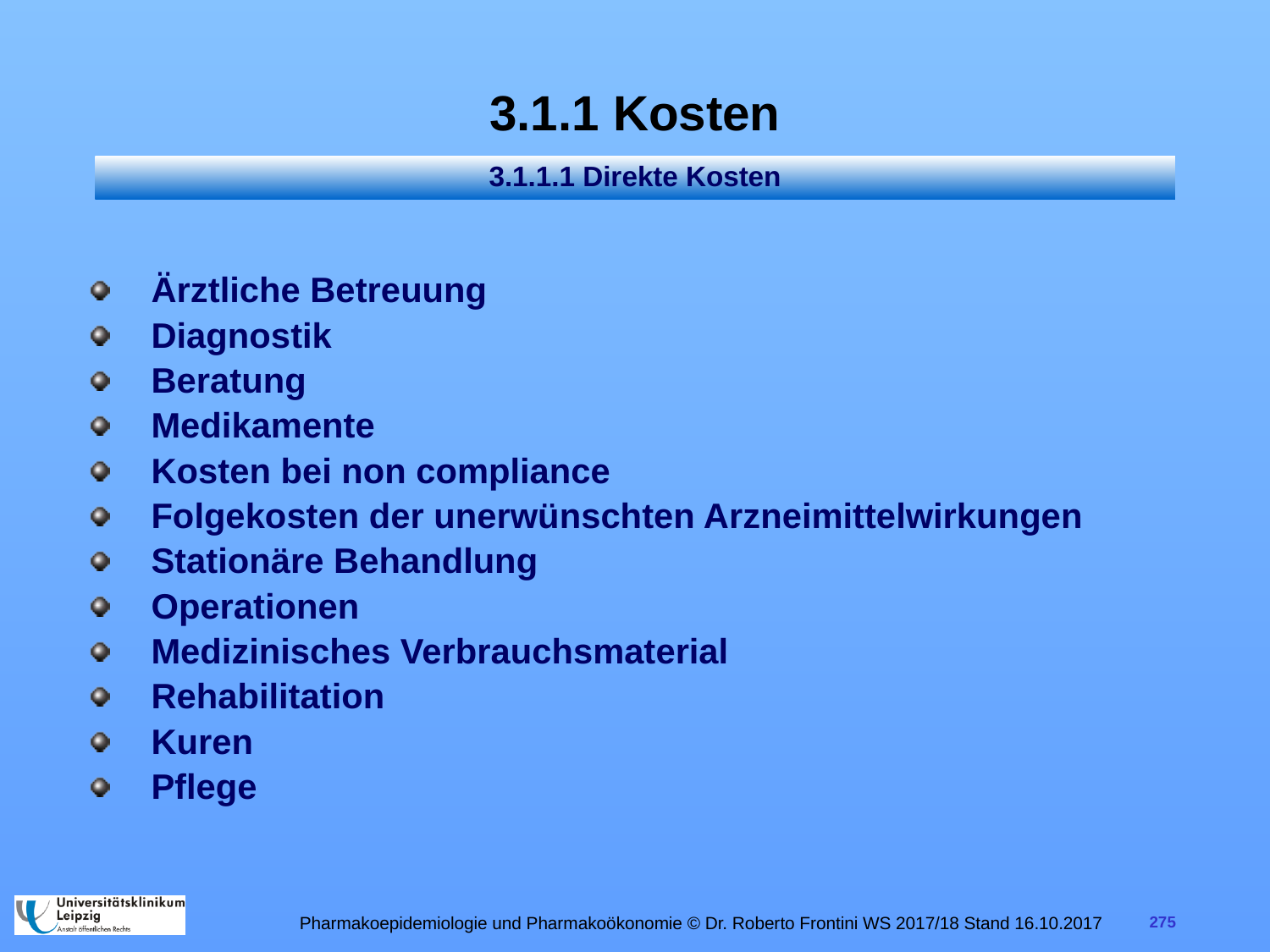

# 3.1.1 Kosten
3.1.1.1 Direkte Kosten
Ärztliche Betreuung
Diagnostik
Beratung
Medikamente
Kosten bei non compliance
Folgekosten der unerwünschten Arzneimittelwirkungen
Stationäre Behandlung
Operationen
Medizinisches Verbrauchsmaterial
Rehabilitation
Kuren
Pflege

Pharmakoepidemiologie und Pharmakoökonomie © Dr. Roberto Frontini WS 2017/18 Stand 16.10.2017
275